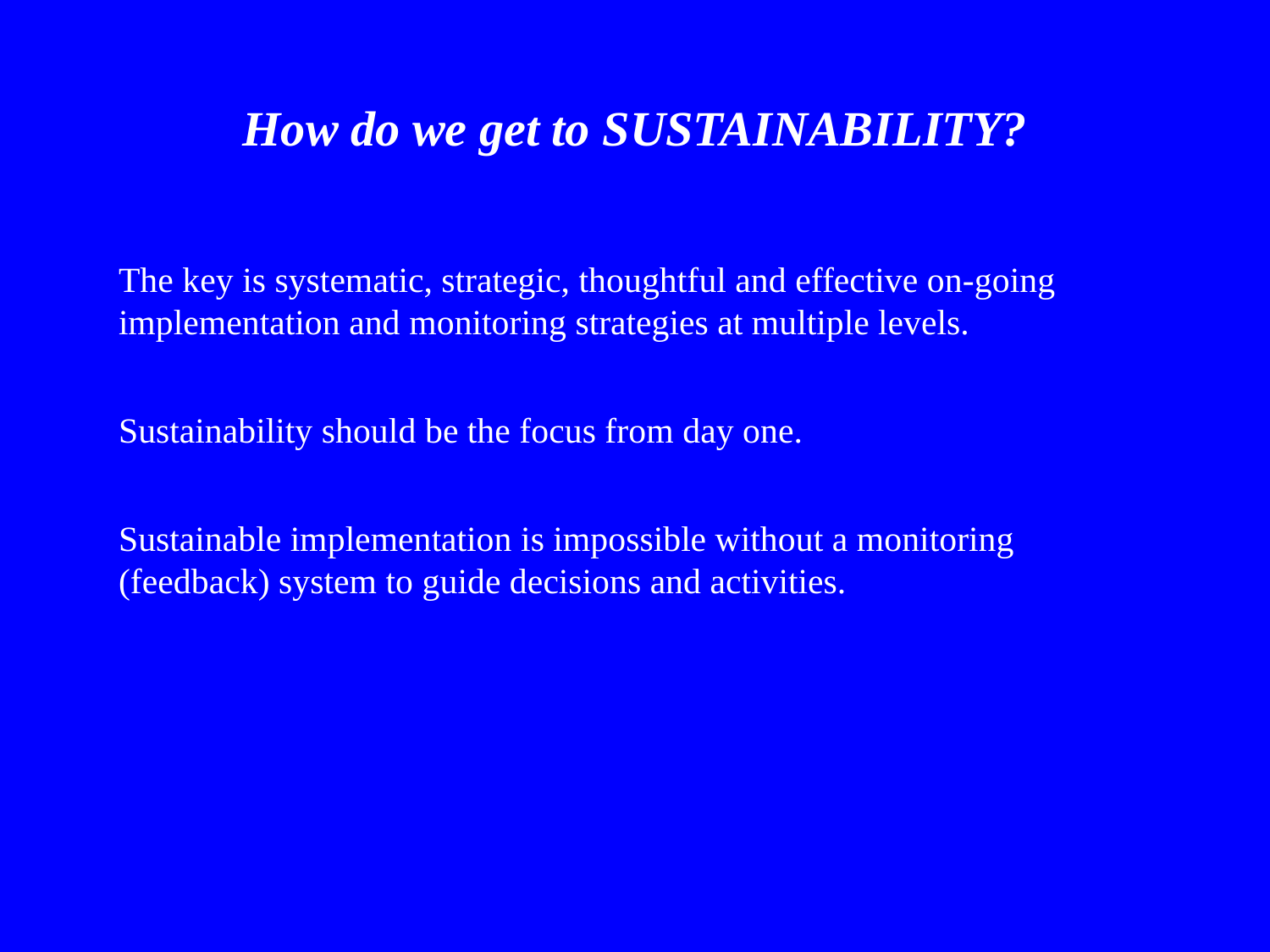

# How do we get to SUSTAINABILITY?

The key is systematic, strategic, thoughtful and effective on-going implementation and monitoring strategies at multiple levels.

Sustainability should be the focus from day one.

Sustainable implementation is impossible without a monitoring (feedback) system to guide decisions and activities.